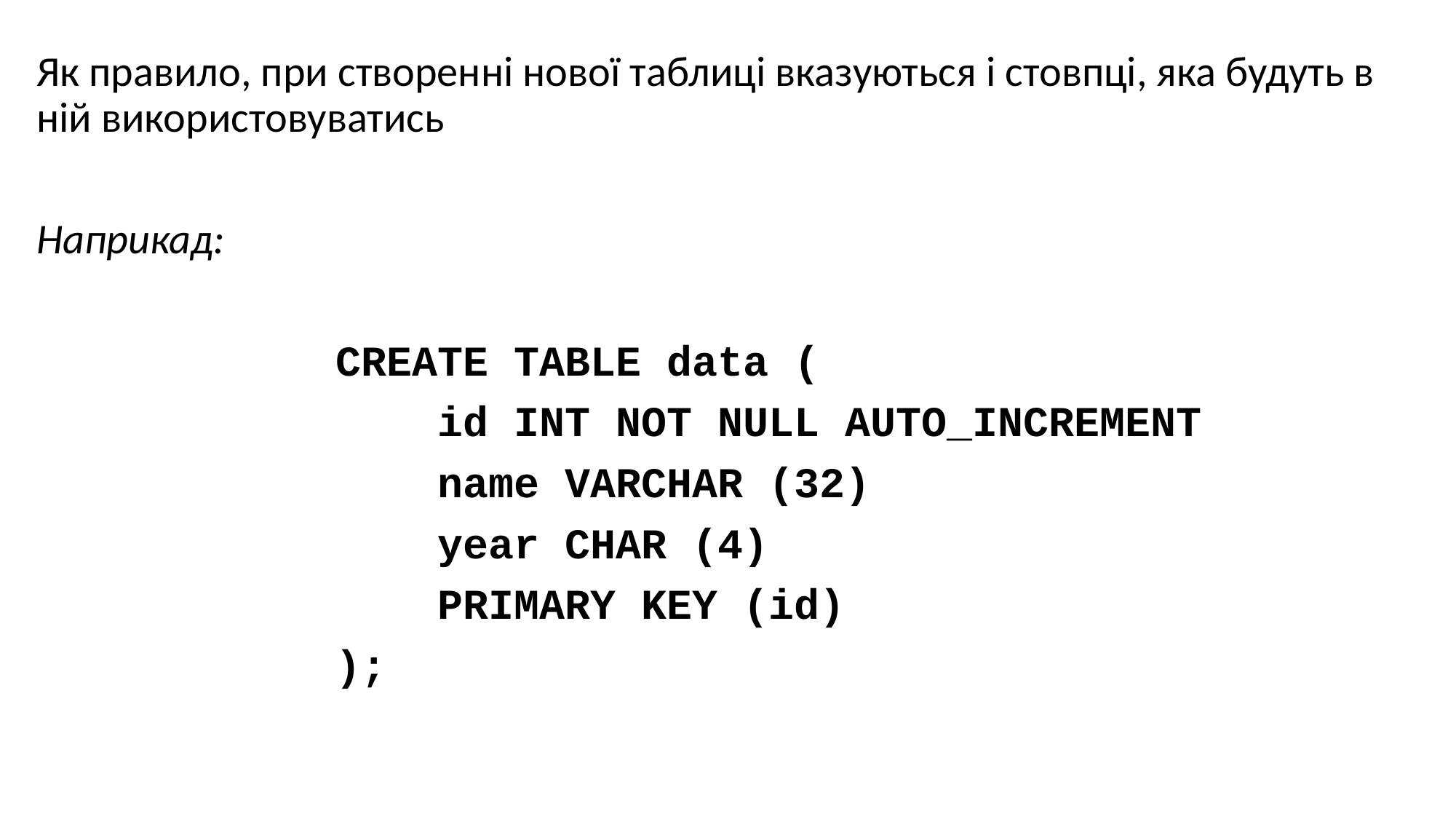

Як правило, при створенні нової таблиці вказуються і стовпці, яка будуть в ній використовуватись

Наприкад:

CREATE TABLE data (
    id INT NOT NULL AUTO_INCREMENT
    name VARCHAR (32)
    year CHAR (4)
    PRIMARY KEY (id)
);